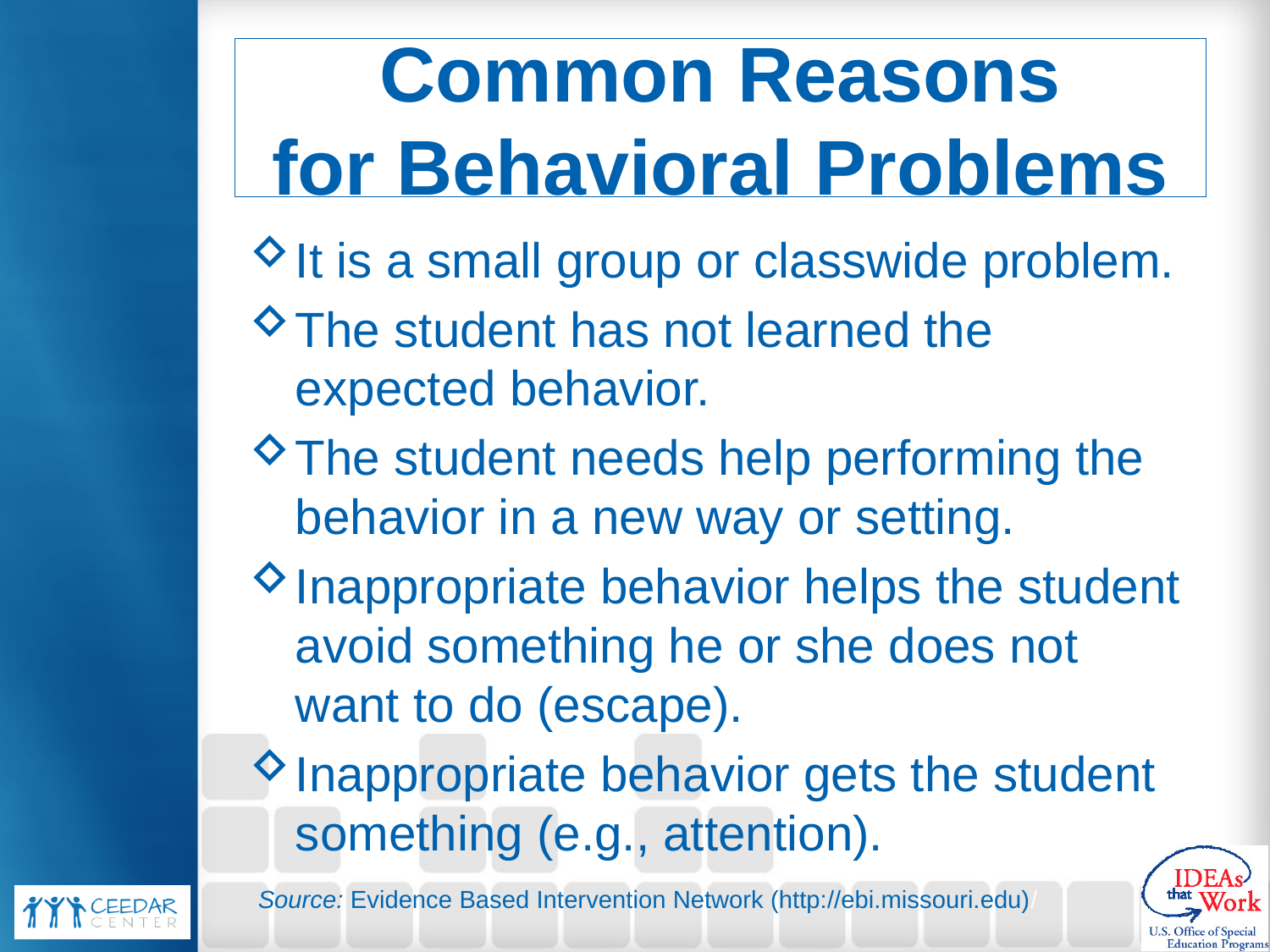

# Common Reasons for Behavioral Problems
It is a small group or classwide problem.
The student has not learned the expected behavior.
The student needs help performing the behavior in a new way or setting.
Inappropriate behavior helps the student avoid something he or she does not want to do (escape).
Inappropriate behavior gets the student something (e.g., attention).
Source: Evidence Based Intervention Network (http://ebi.missouri.edu)/